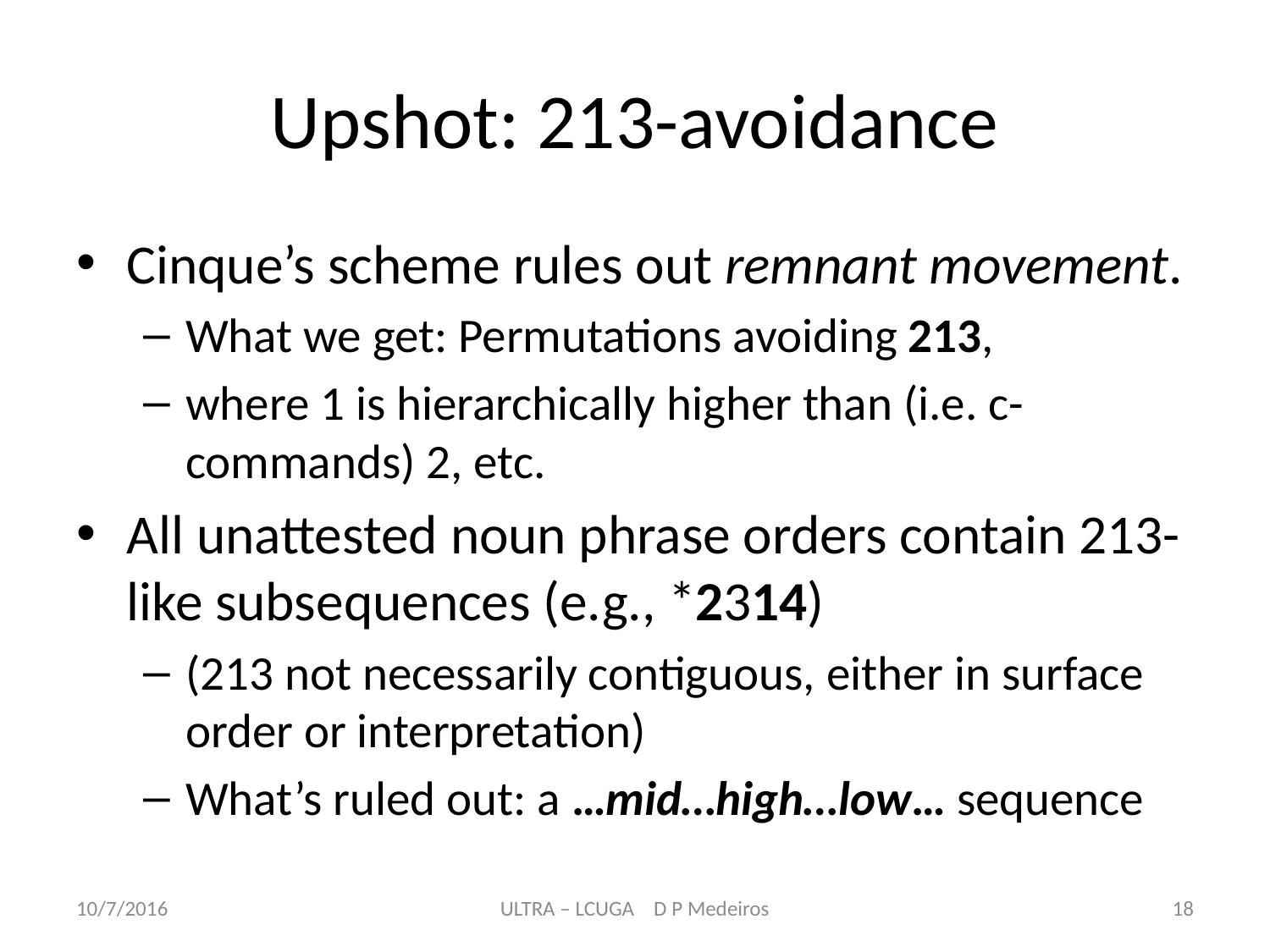

# Upshot: 213-avoidance
Cinque’s scheme rules out remnant movement.
What we get: Permutations avoiding 213,
where 1 is hierarchically higher than (i.e. c-commands) 2, etc.
All unattested noun phrase orders contain 213-like subsequences (e.g., *2314)
(213 not necessarily contiguous, either in surface order or interpretation)
What’s ruled out: a …mid…high…low… sequence

10/7/2016
ULTRA – LCUGA    D P Medeiros
18